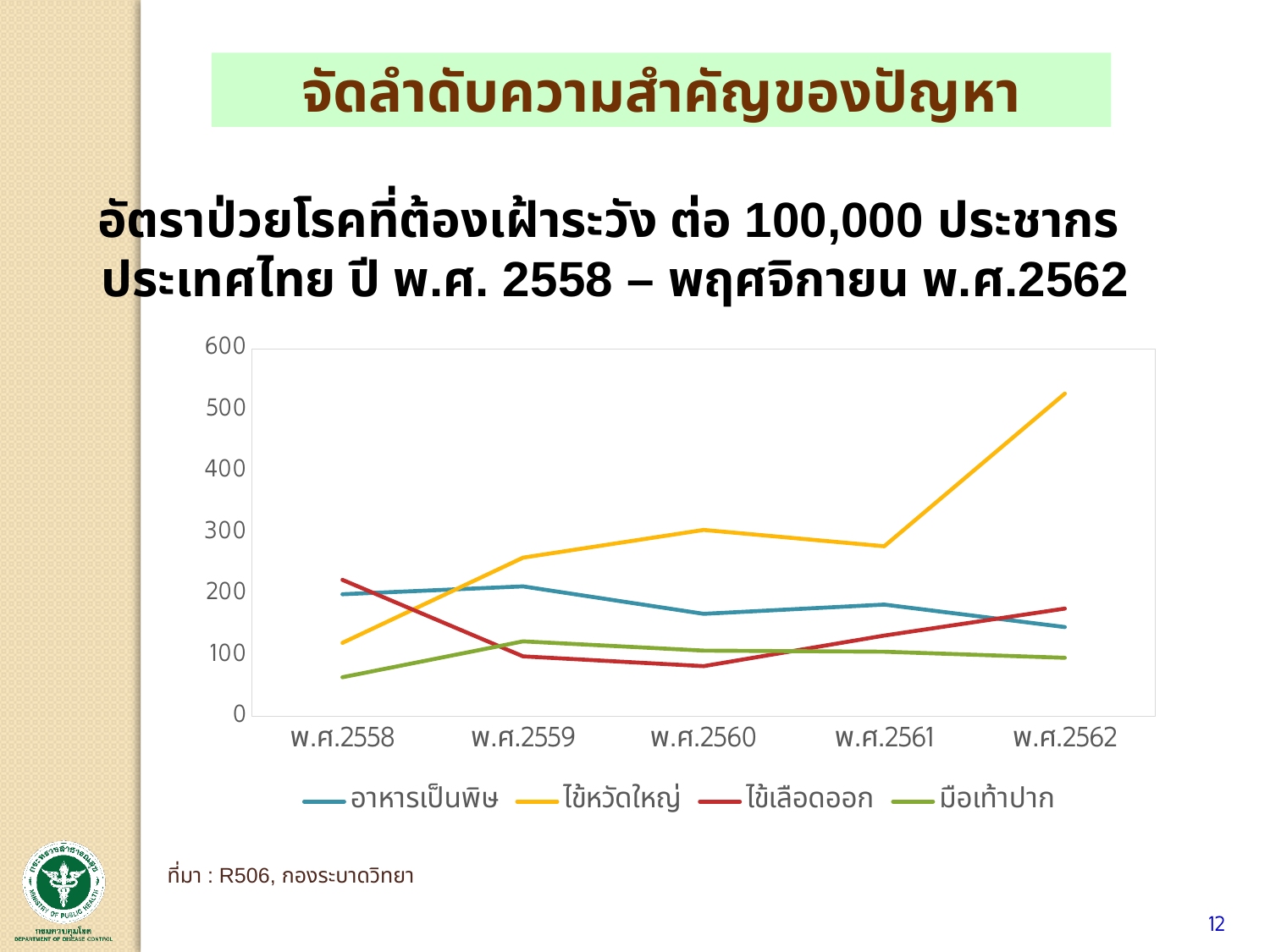

จัดลำดับความสำคัญของปัญหา
อัตราป่วยโรคที่ต้องเฝ้าระวัง ต่อ 100,000 ประชากร
ประเทศไทย ปี พ.ศ. 2558 – พฤศจิกายน พ.ศ.2562

### Chart

| Category | อาหารเป็นพิษ | ไข้หวัดใหญ่ | ไข้เลือดออก | มือเท้าปาก |
|---|---|---|---|---|
| พ.ศ.2558 | 199.06 | 119.66 | 222.58 | 63.56 |
| พ.ศ.2559 | 211.83 | 258.86 | 97.71 | 122.14 |
| พ.ศ.2560 | 167.11 | 304.09 | 81.68 | 107.07 |
| พ.ศ.2561 | 182.14 | 277.42 | 131.58 | 105.24 |
| พ.ศ.2562 | 145.5 | 526.63 | 175.66 | 95.27 |
ที่มา : R506, กองระบาดวิทยา
12